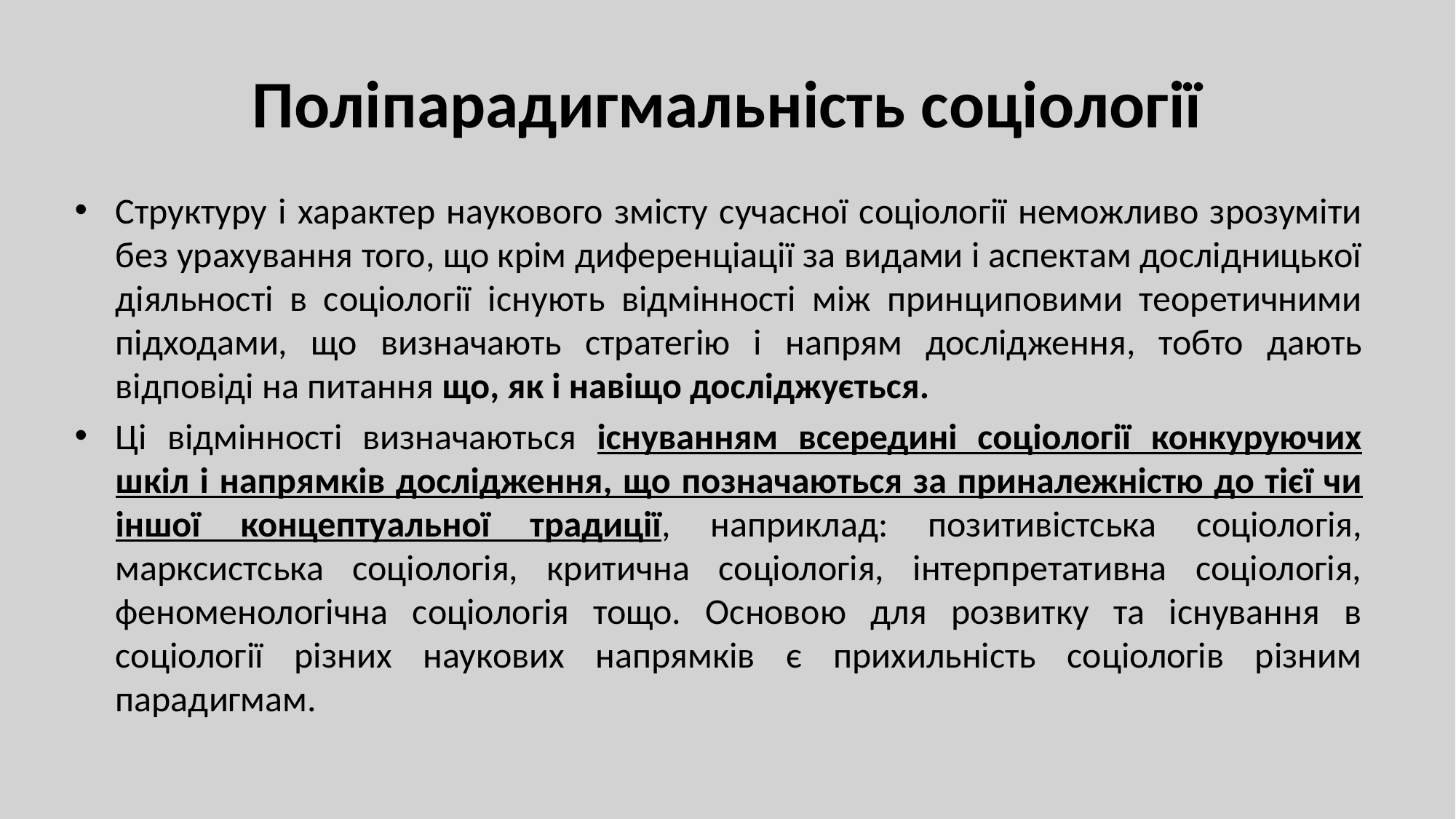

# Поліпарадигмальність соціології
Структуру і характер наукового змісту сучасної соціології неможливо зрозуміти без урахування того, що крім диференціації за видами і аспектам дослідницької діяльності в соціології існують відмінності між принциповими теоретичними підходами, що визначають стратегію і напрям дослідження, тобто дають відповіді на питання що, як і навіщо досліджується.
Ці відмінності визначаються існуванням всередині соціології конкуруючих шкіл і напрямків дослідження, що позначаються за приналежністю до тієї чи іншої концептуальної традиції, наприклад: позитивістська соціологія, марксистська соціологія, критична соціологія, інтерпретативна соціологія, феноменологічна соціологія тощо. Основою для розвитку та існування в соціології різних наукових напрямків є прихильність соціологів різним парадигмам.